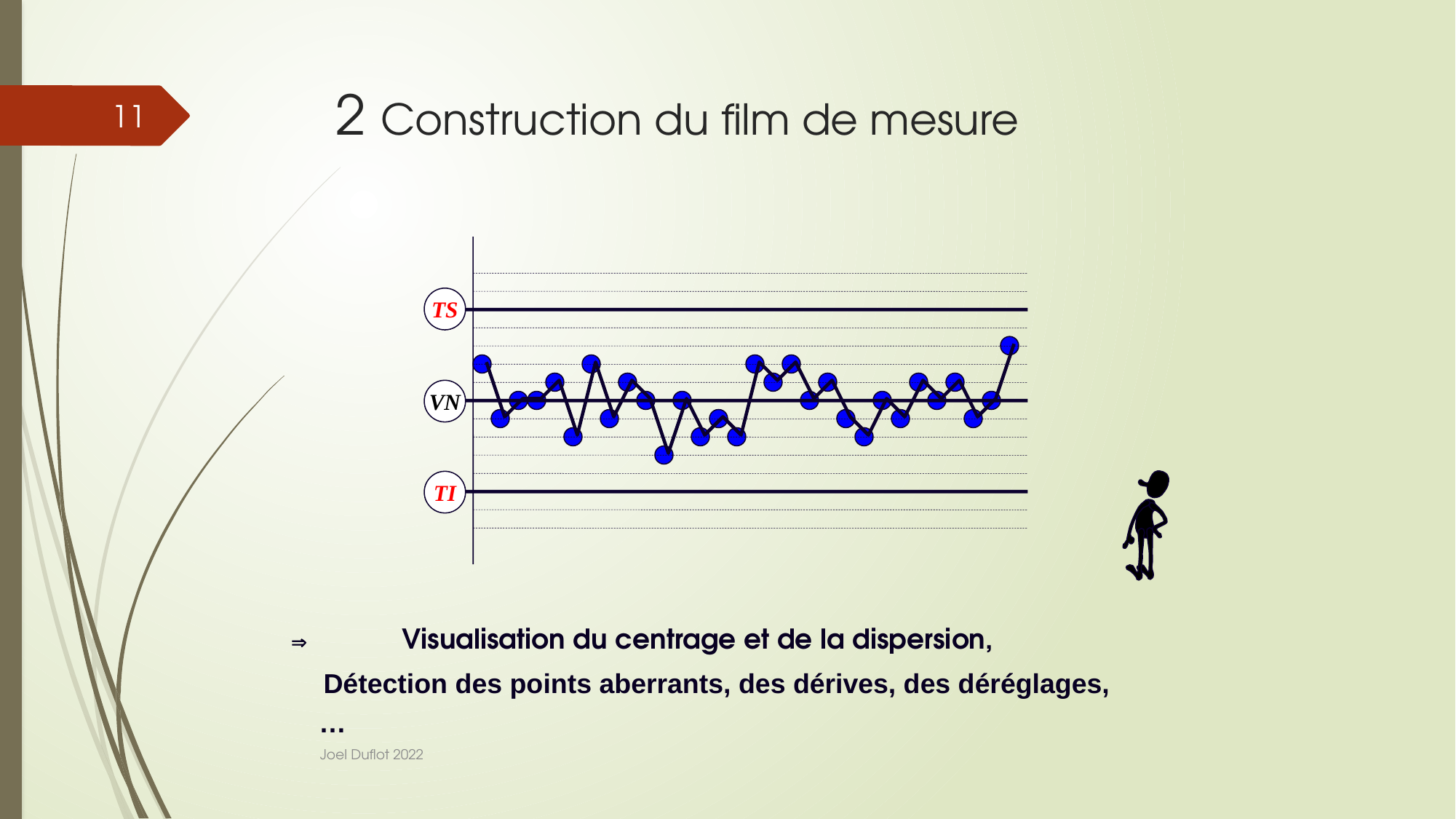

# 2 Construction du film de mesure
11

TS

VN

TI

⇒ 	Visualisation du centrage et de la dispersion,
Détection des points aberrants, des dérives, des déréglages, …

Joel Duflot 2022